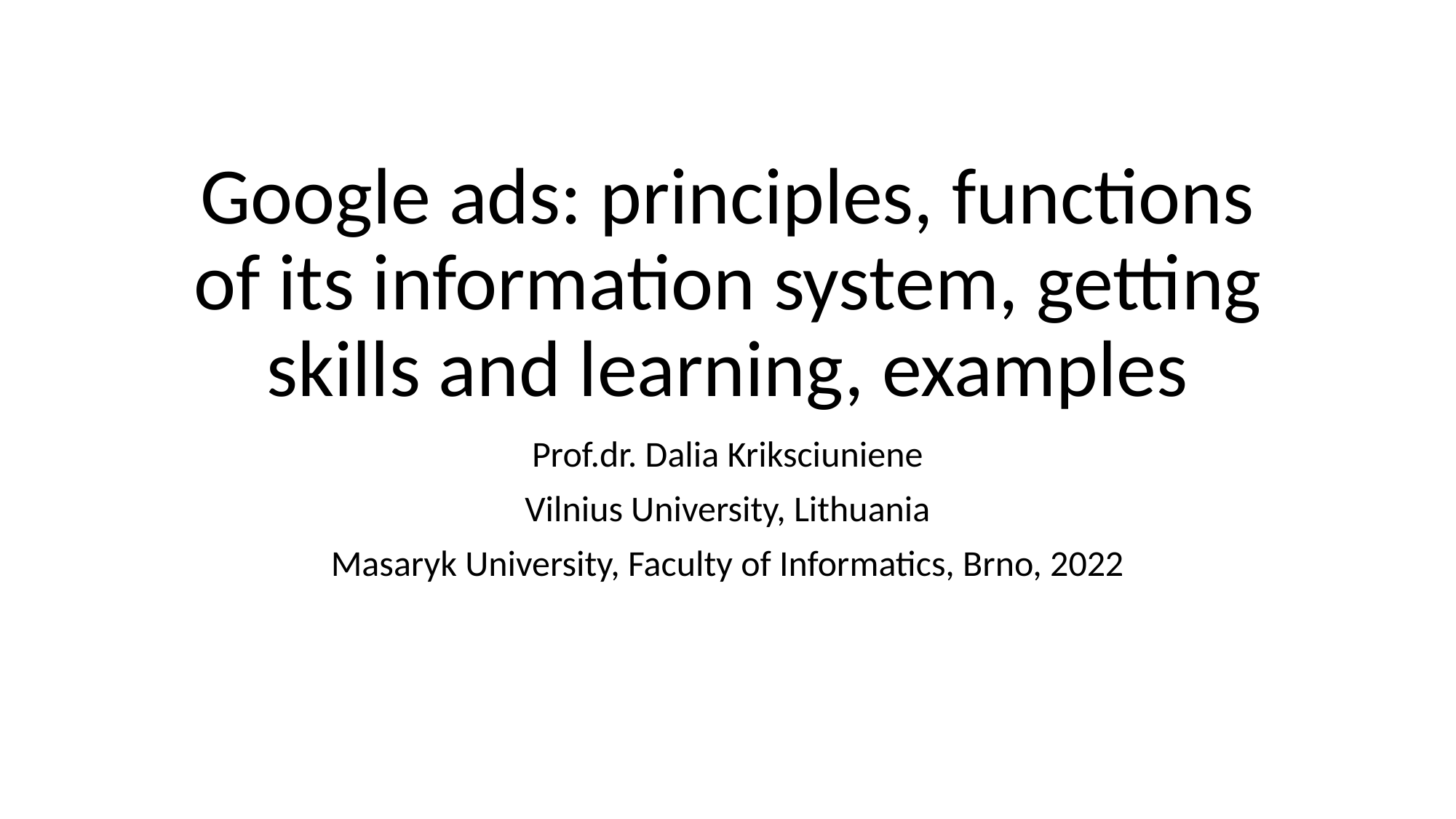

# Google ads: principles, functions of its information system, getting skills and learning, examples
Prof.dr. Dalia Kriksciuniene
Vilnius University, Lithuania
Masaryk University, Faculty of Informatics, Brno, 2022